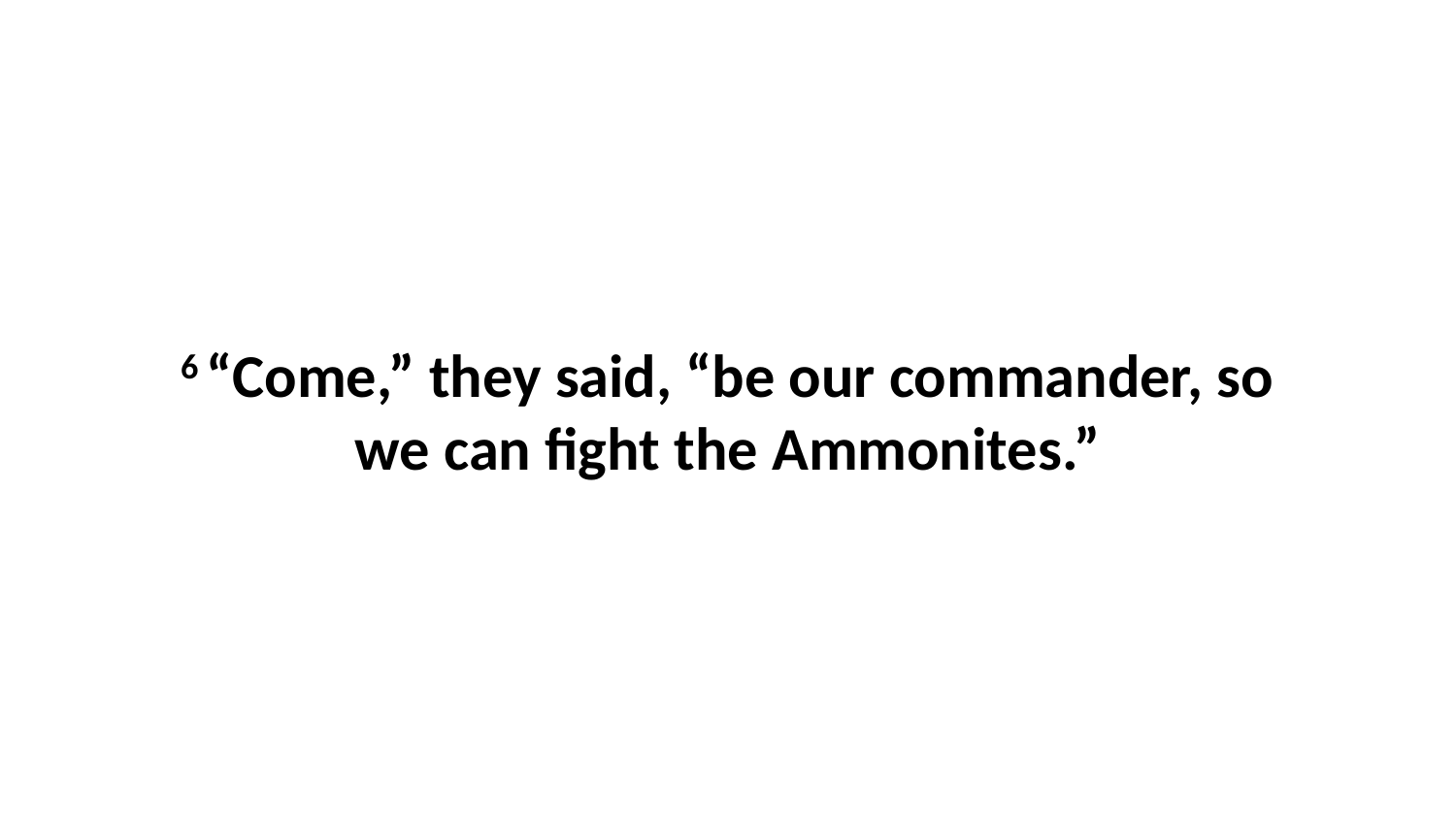

6 “Come,” they said, “be our commander, so we can fight the Ammonites.”